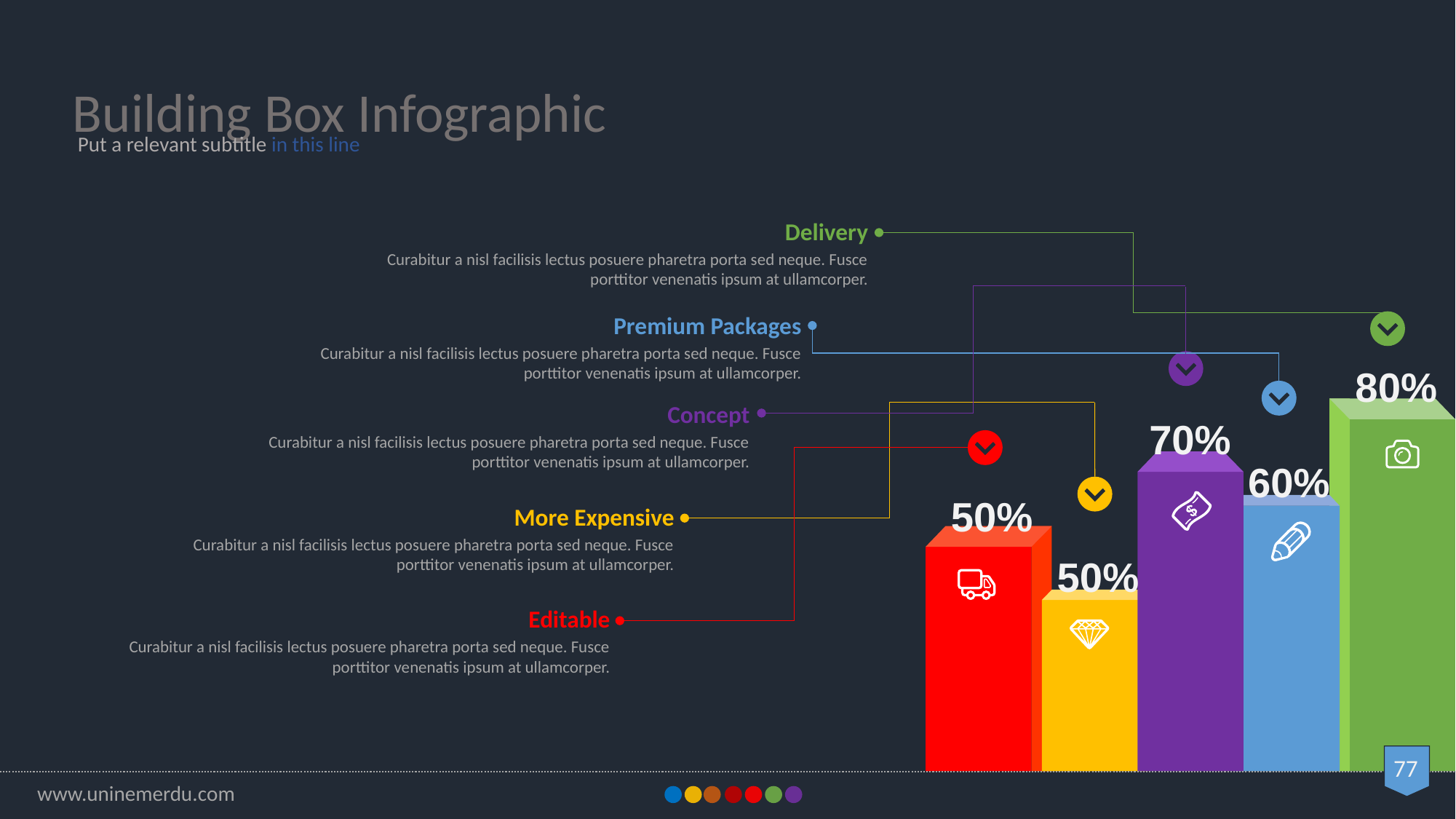

Building Box Infographic
Put a relevant subtitle in this line
Delivery
Curabitur a nisl facilisis lectus posuere pharetra porta sed neque. Fusce porttitor venenatis ipsum at ullamcorper.
Premium Packages
Curabitur a nisl facilisis lectus posuere pharetra porta sed neque. Fusce porttitor venenatis ipsum at ullamcorper.

80%

70%

60%

50%

50%

Concept
Curabitur a nisl facilisis lectus posuere pharetra porta sed neque. Fusce porttitor venenatis ipsum at ullamcorper.
More Expensive
Curabitur a nisl facilisis lectus posuere pharetra porta sed neque. Fusce porttitor venenatis ipsum at ullamcorper.
Editable
Curabitur a nisl facilisis lectus posuere pharetra porta sed neque. Fusce porttitor venenatis ipsum at ullamcorper.

77
www.uninemerdu.com